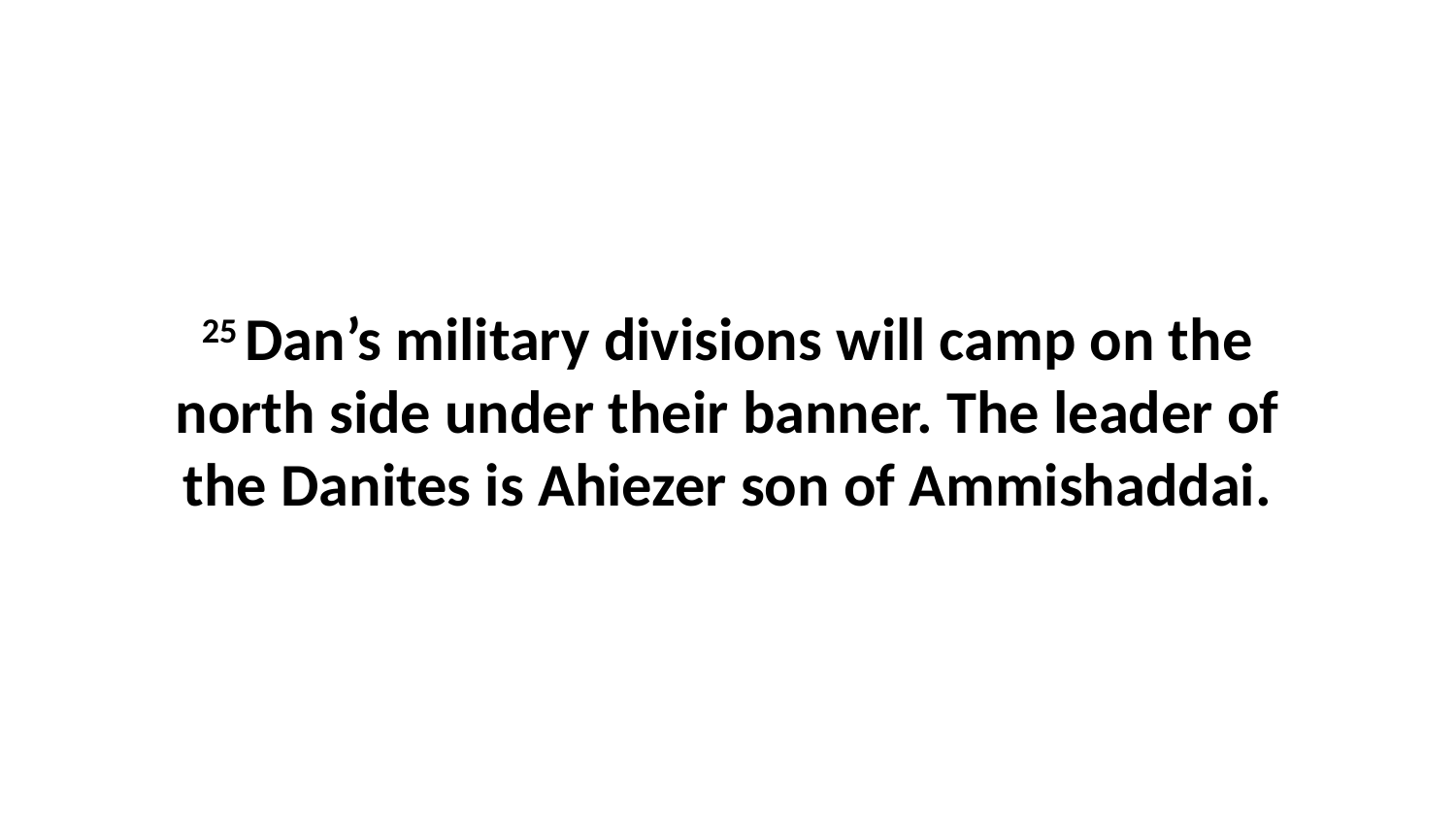

25 Dan’s military divisions will camp on the north side under their banner. The leader of the Danites is Ahiezer son of Ammishaddai.